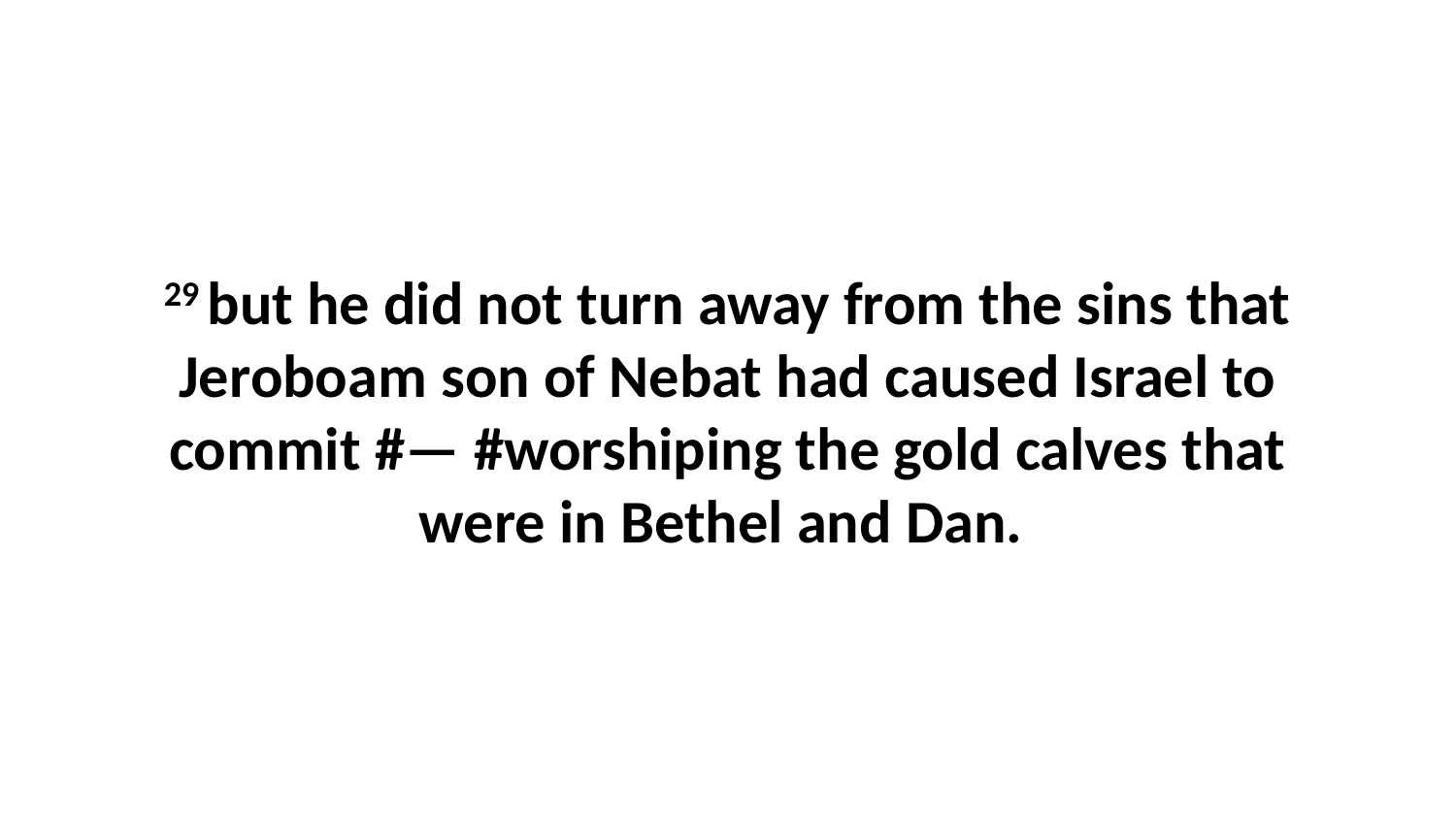

29 but he did not turn away from the sins that Jeroboam son of Nebat had caused Israel to commit #— #worshiping the gold calves that were in Bethel and Dan.